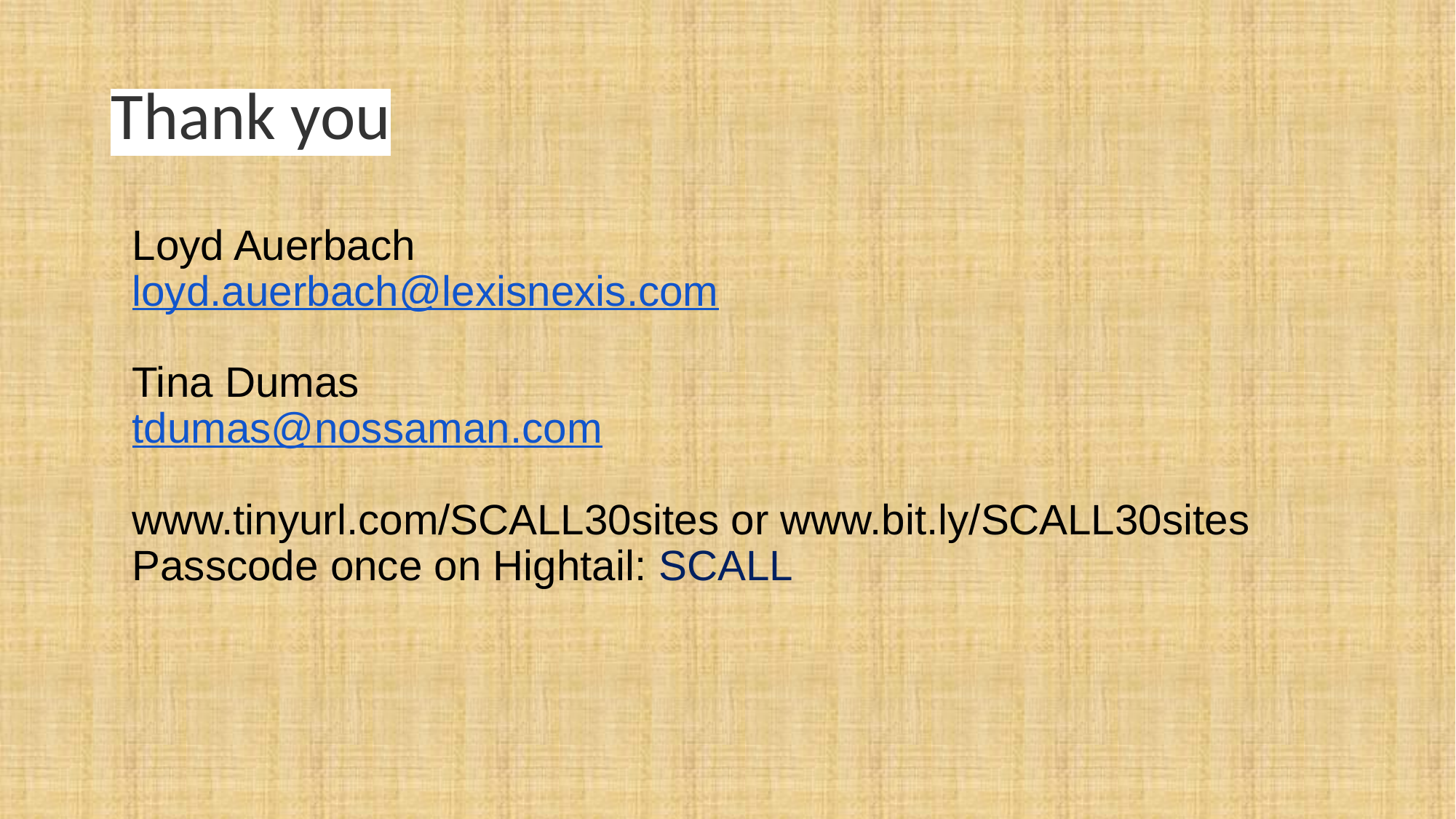

# Thank you
Loyd Auerbach
loyd.auerbach@lexisnexis.com

Tina Dumas
tdumas@nossaman.com

www.tinyurl.com/SCALL30sites or www.bit.ly/SCALL30sites
Passcode once on Hightail: SCALL